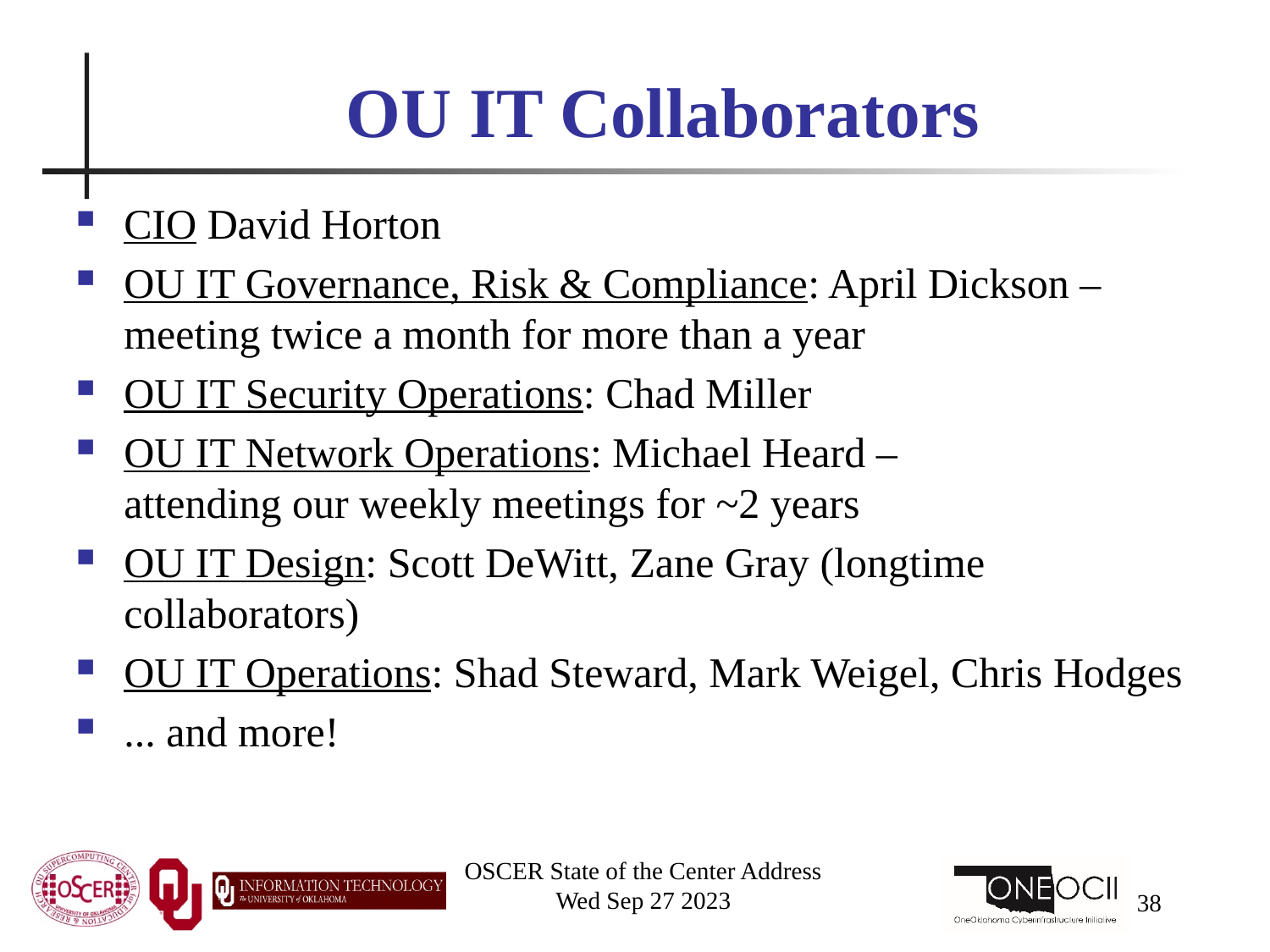

# OU IT Collaborators
CIO David Horton
OU IT Governance, Risk & Compliance: April Dickson – meeting twice a month for more than a year
OU IT Security Operations: Chad Miller
OU IT Network Operations: Michael Heard –                attending our weekly meetings for ~2 years
OU IT Design: Scott DeWitt, Zane Gray (longtime collaborators)
OU IT Operations: Shad Steward, Mark Weigel, Chris Hodges
... and more!
OSCER State of the Center Address
Wed Sep 27 2023
38